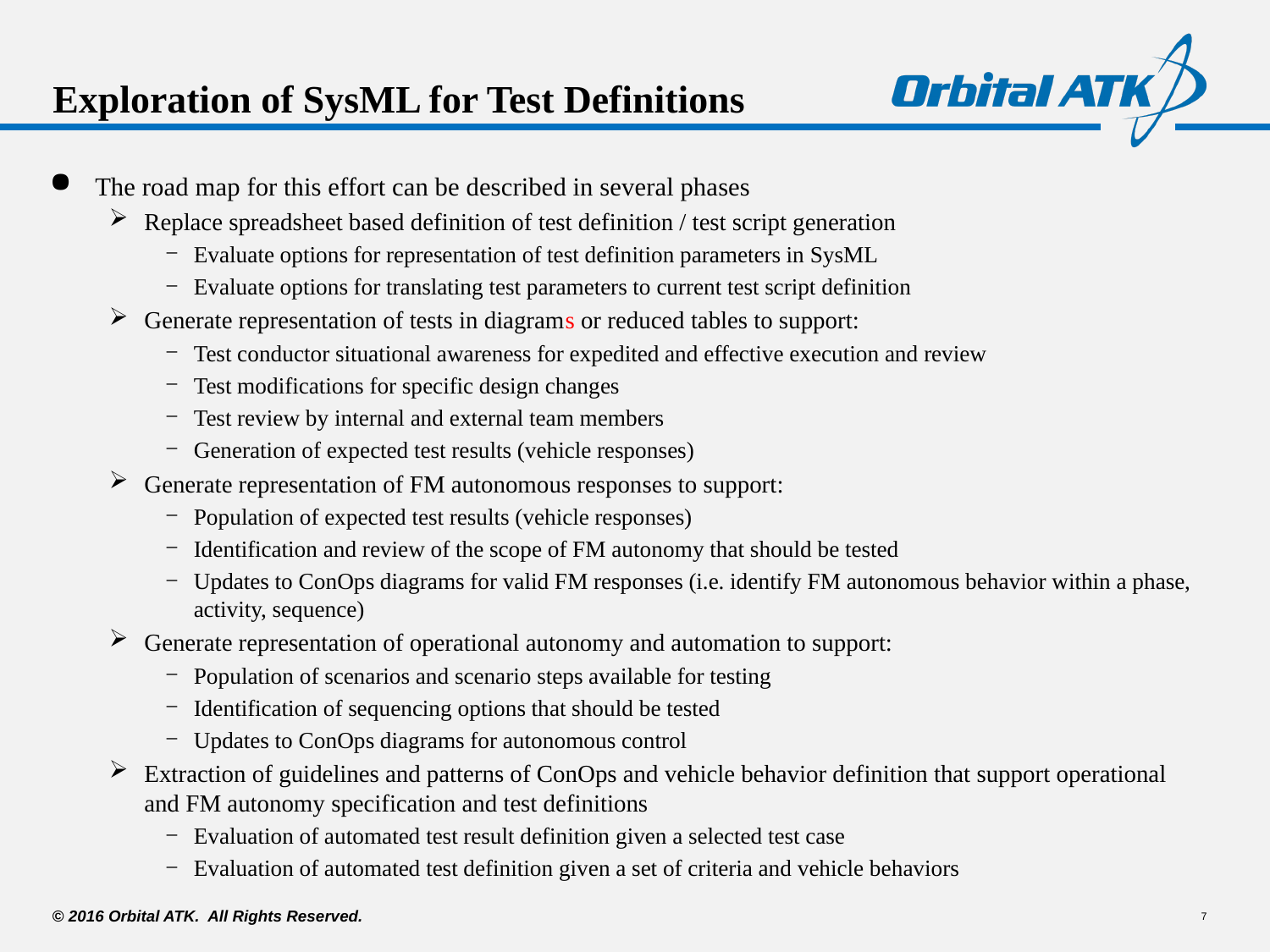

# Exploration of SysML for Test Definitions
The road map for this effort can be described in several phases
Replace spreadsheet based definition of test definition / test script generation
Evaluate options for representation of test definition parameters in SysML
Evaluate options for translating test parameters to current test script definition
Generate representation of tests in diagrams or reduced tables to support:
Test conductor situational awareness for expedited and effective execution and review
Test modifications for specific design changes
Test review by internal and external team members
Generation of expected test results (vehicle responses)
Generate representation of FM autonomous responses to support:
Population of expected test results (vehicle responses)
Identification and review of the scope of FM autonomy that should be tested
Updates to ConOps diagrams for valid FM responses (i.e. identify FM autonomous behavior within a phase, activity, sequence)
Generate representation of operational autonomy and automation to support:
Population of scenarios and scenario steps available for testing
Identification of sequencing options that should be tested
Updates to ConOps diagrams for autonomous control
Extraction of guidelines and patterns of ConOps and vehicle behavior definition that support operational and FM autonomy specification and test definitions
Evaluation of automated test result definition given a selected test case
Evaluation of automated test definition given a set of criteria and vehicle behaviors
© 2016 Orbital ATK.  All Rights Reserved.
7